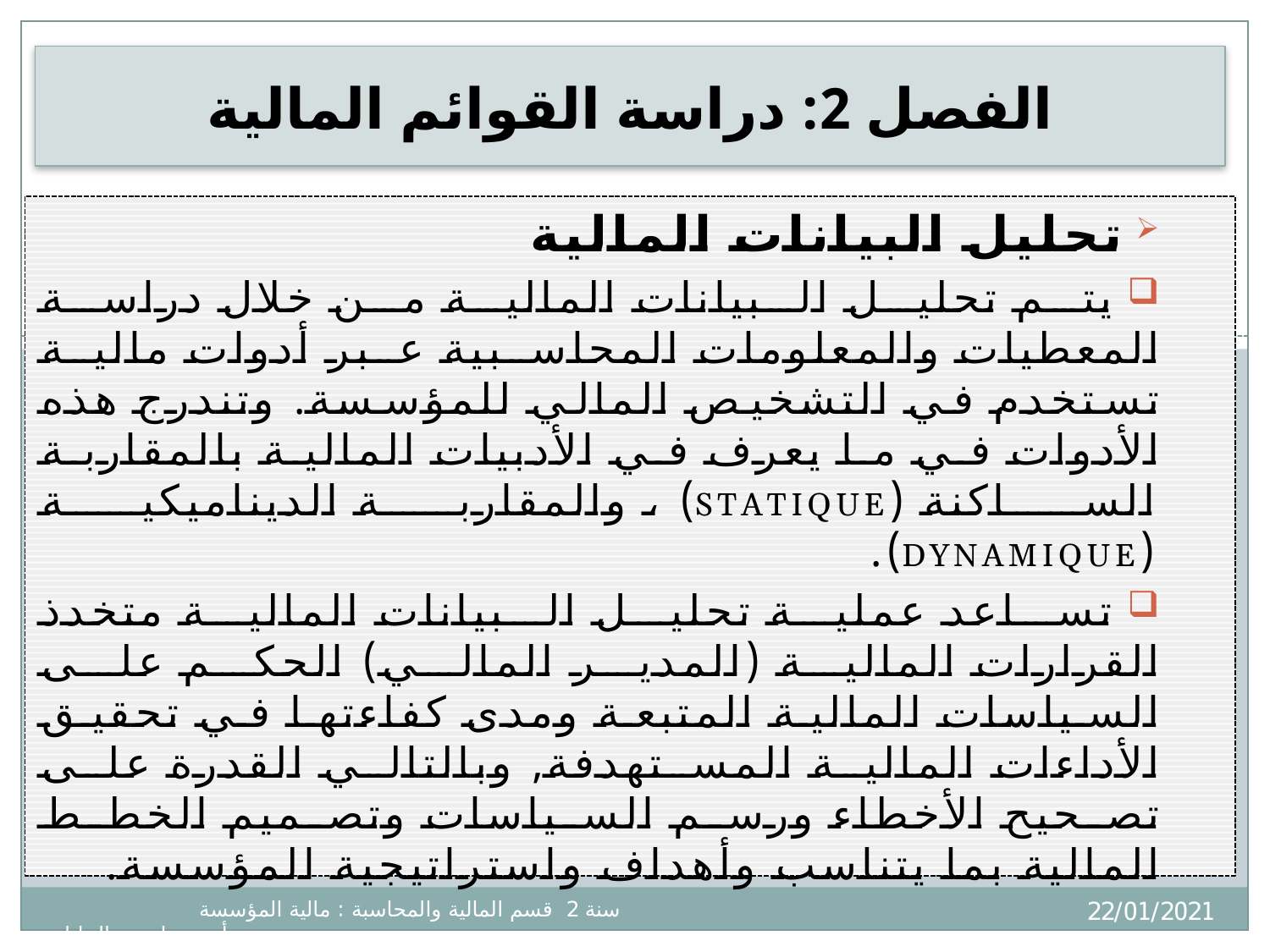

# الفصل 2: دراسة القوائم المالية
 	تحليل البيانات المالية
 يتم تحليل البيانات المالية من خلال دراسة المعطيات والمعلومات المحاسبية عبر أدوات مالية تستخدم في التشخيص المالي للمؤسسة. وتندرج هذه الأدوات في ما يعرف في الأدبيات المالية بالمقاربة الساكنة (Statique) ، والمقاربة الديناميكية (Dynamique).
 تساعد عملية تحليل البيانات المالية متخدذ القرارات المالية (المدير المالي) الحكم على السياسات المالية المتبعة ومدى كفاءتها في تحقيق الأداءات المالية المستهدفة, وبالتالي القدرة على تصحيح الأخطاء ورسم السياسات وتصميم الخطط المالية بما يتناسب وأهداف واستراتيجية المؤسسة.
15
22/01/2021
سنة 2  قسم المالية والمحاسبة : مالية المؤسسة                       أ. د بوداح عبدالجليل